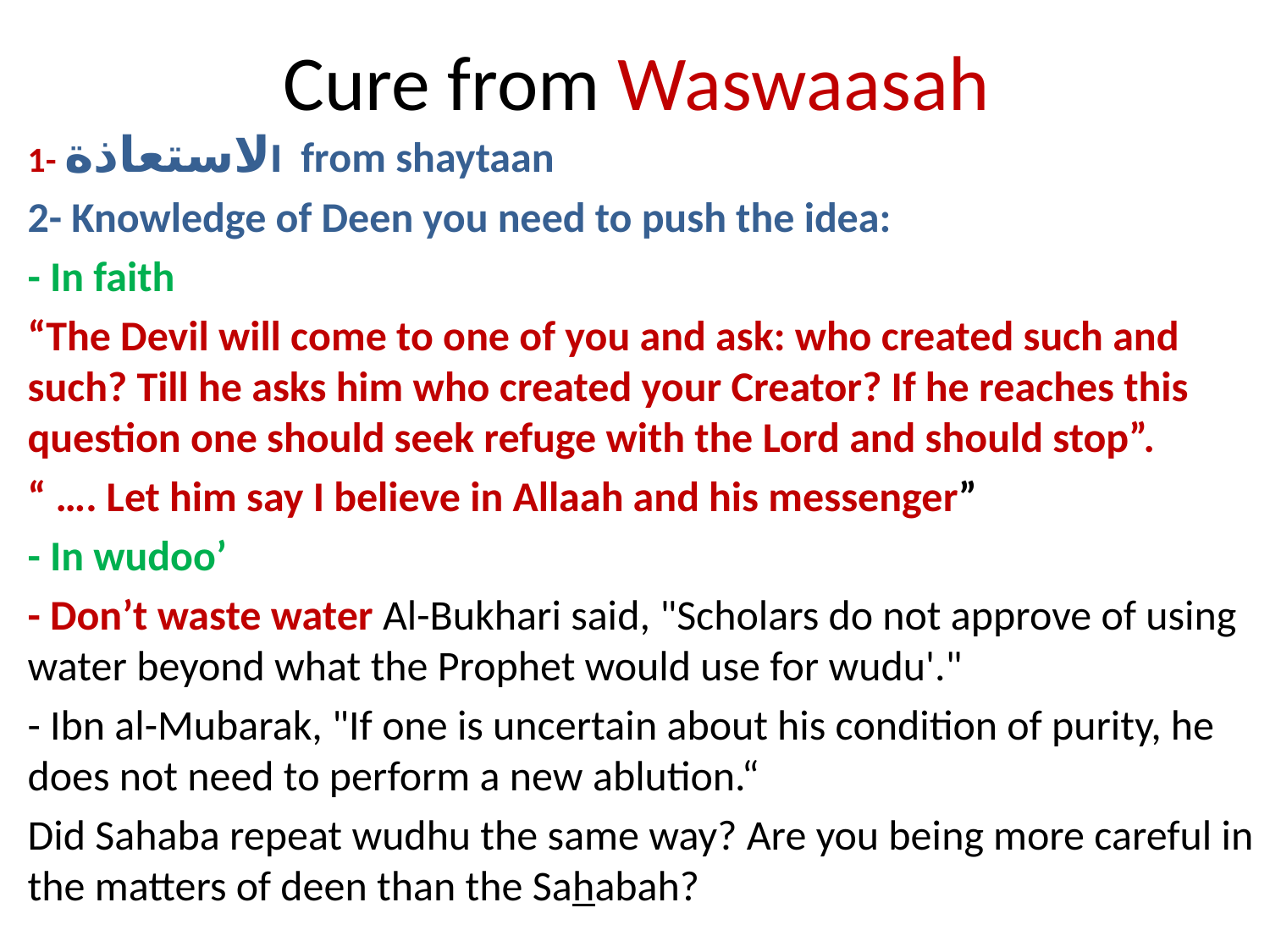

# Cure from Waswaasah
1- الاستعاذة  from shaytaan
2- Knowledge of Deen you need to push the idea:
- In faith
“The Devil will come to one of you and ask: who created such and such? Till he asks him who created your Creator? If he reaches this question one should seek refuge with the Lord and should stop”.
“ …. Let him say I believe in Allaah and his messenger”
- In wudoo’
- Don’t waste water Al-Bukhari said, "Scholars do not approve of using water beyond what the Prophet would use for wudu'."
- Ibn al-Mubarak, "If one is uncertain about his condition of purity, he does not need to perform a new ablution.“
Did Sahaba repeat wudhu the same way? Are you being more careful in the matters of deen than the Sahabah?